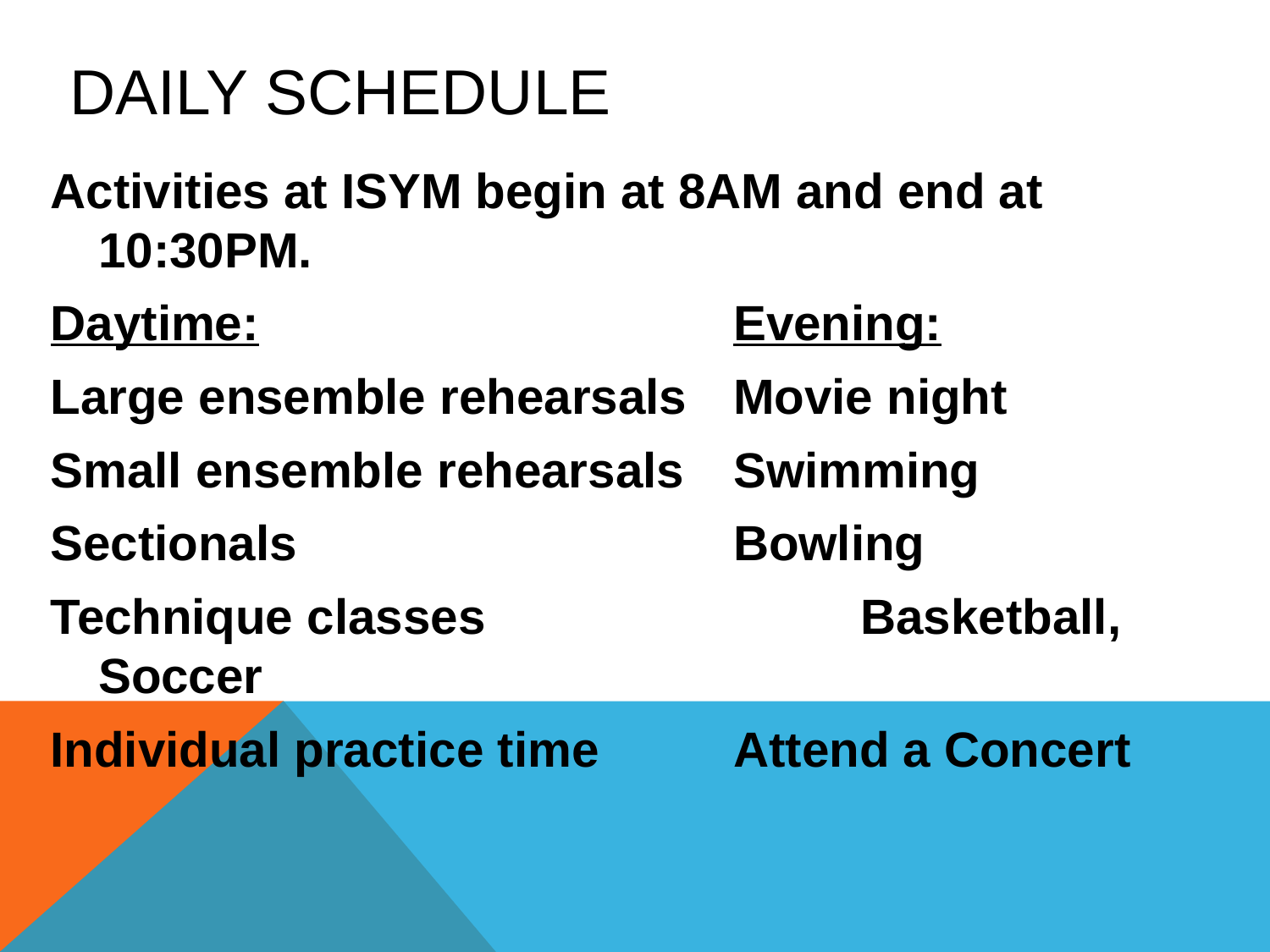

# Daily Schedule
Activities at ISYM begin at 8AM and end at 10:30PM.
Daytime:				Evening:
Large ensemble rehearsals	Movie night
Small ensemble rehearsals	Swimming
Sectionals				Bowling
Technique classes			Basketball, Soccer
Individual practice time		Attend a Concert